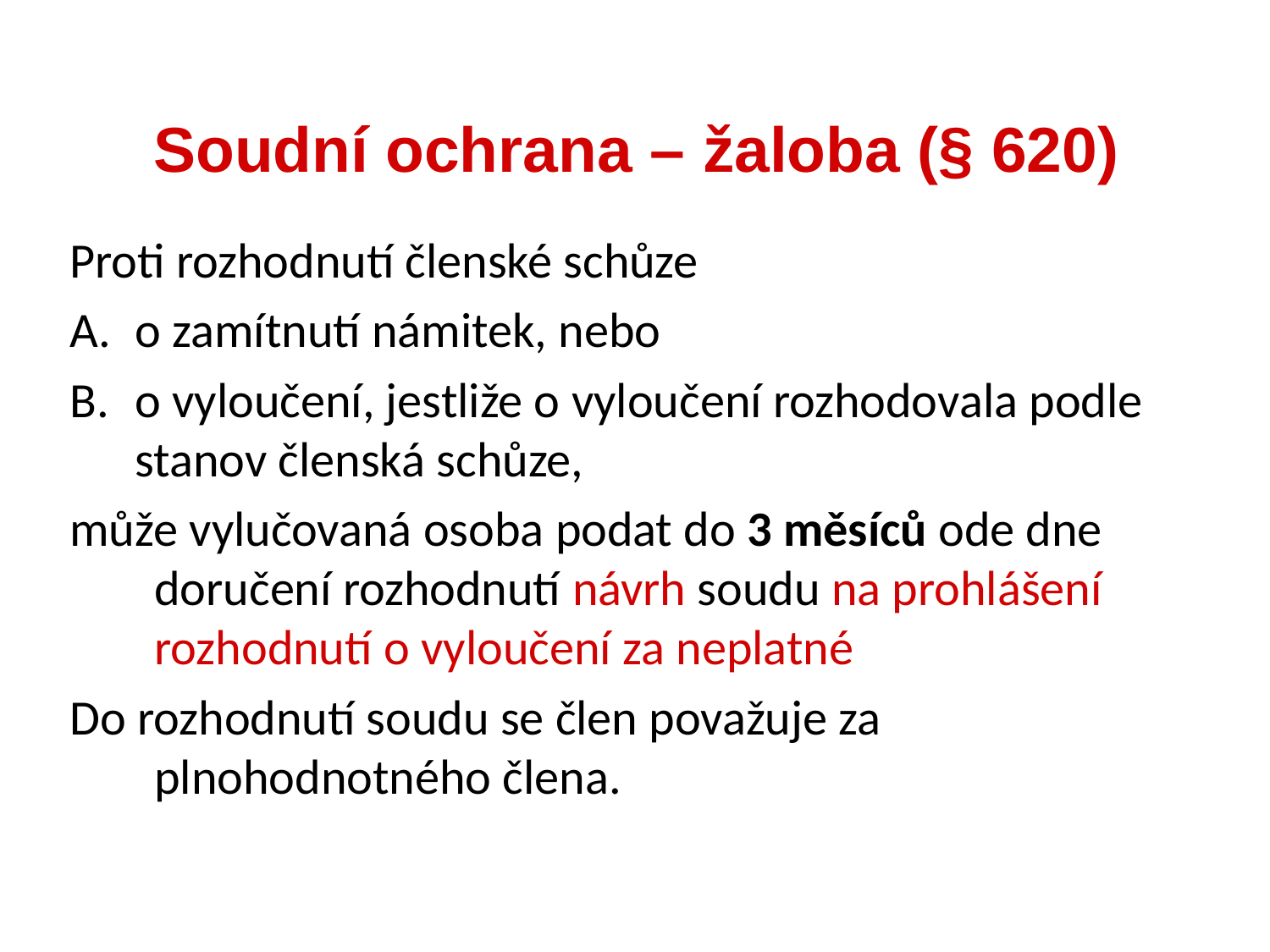

33
Soudní ochrana – žaloba (§ 620)
Proti rozhodnutí členské schůze
o zamítnutí námitek, nebo
o vyloučení, jestliže o vyloučení rozhodovala podle stanov členská schůze,
může vylučovaná osoba podat do 3 měsíců ode dne doručení rozhodnutí návrh soudu na prohlášení rozhodnutí o vyloučení za neplatné
Do rozhodnutí soudu se člen považuje za plnohodnotného člena.